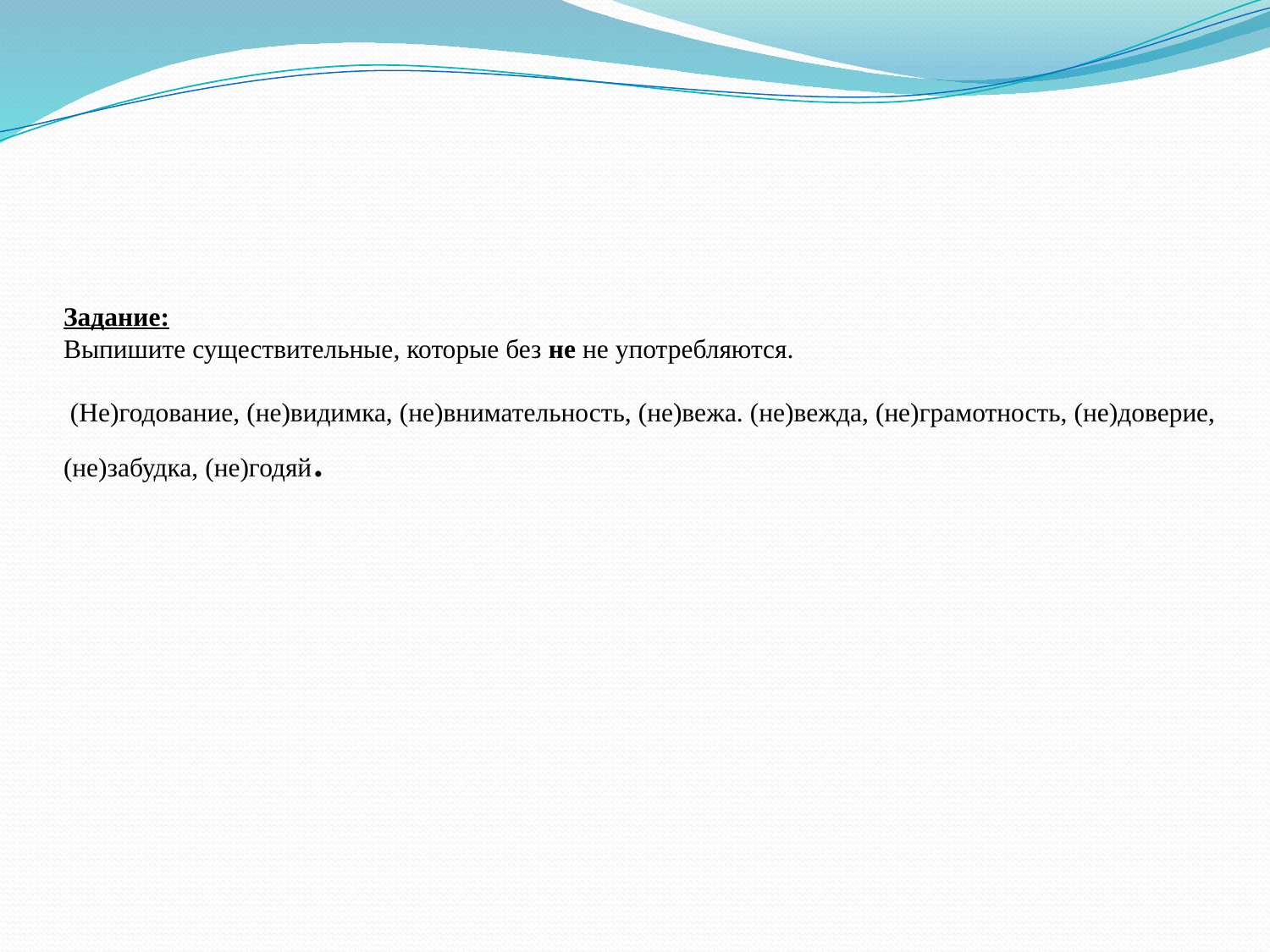

# Задание: Выпишите существительные, которые без не не употребляются. (Не)годование, (не)видимка, (не)внимательность, (не)вежа. (не)вежда, (не)грамотность, (не)доверие, (не)забудка, (не)годяй.